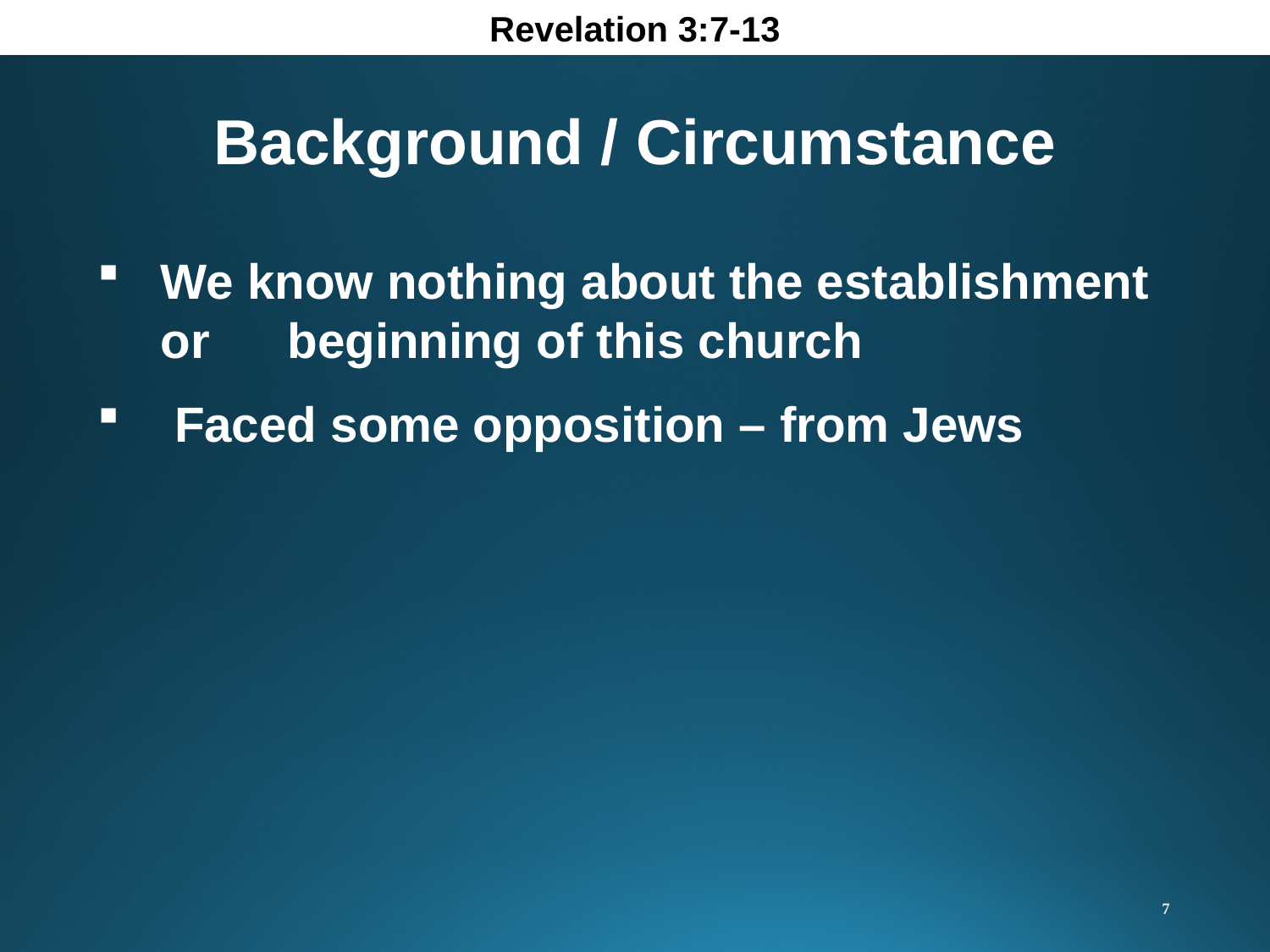

Revelation 3:7-13
Background / Circumstance
We know nothing about the establishment or 	beginning of this church
 Faced some opposition – from Jews
7